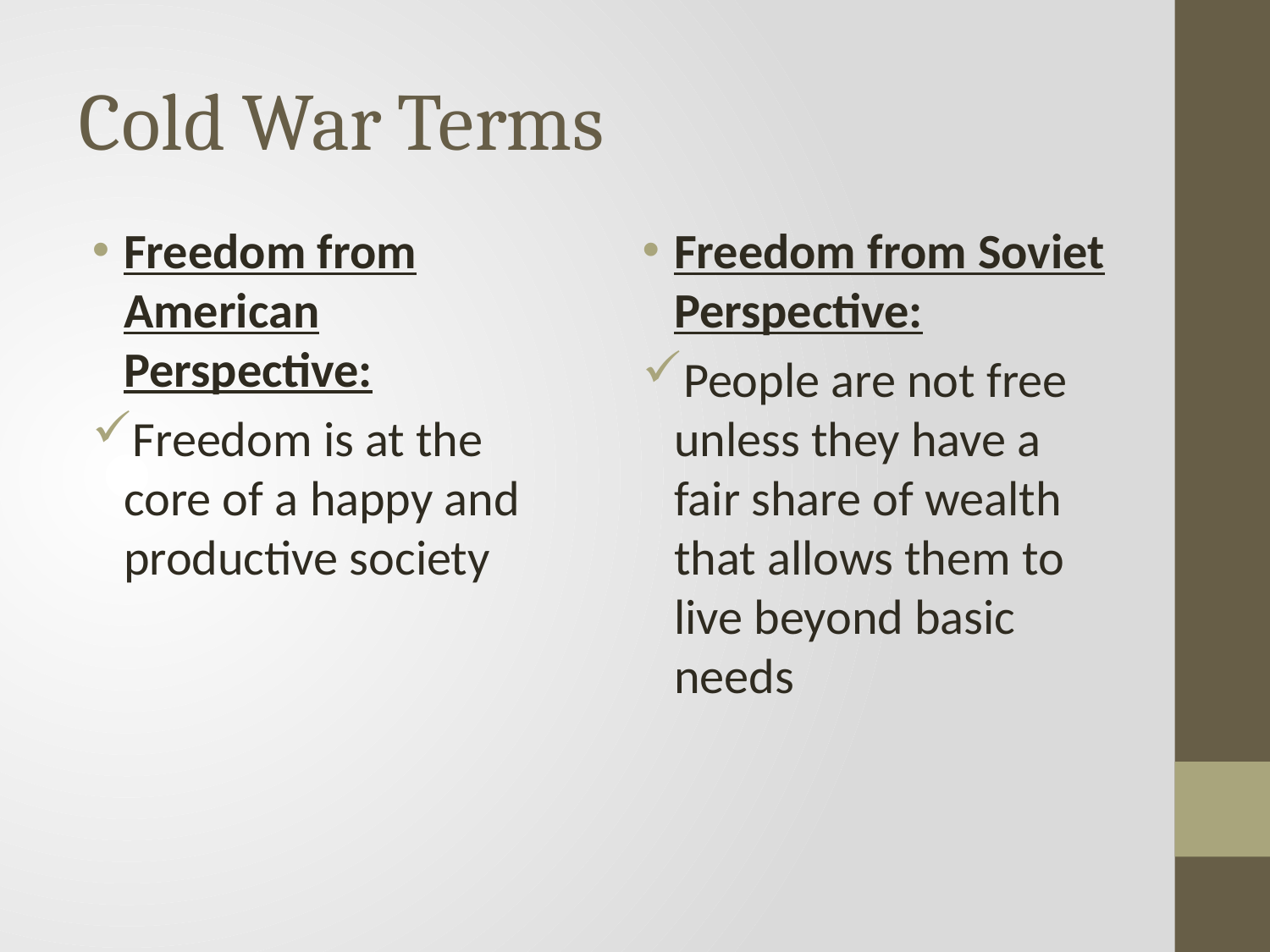

# Cold War Terms
Freedom from American Perspective:
Freedom is at the core of a happy and productive society
Freedom from Soviet Perspective:
People are not free unless they have a fair share of wealth that allows them to live beyond basic needs